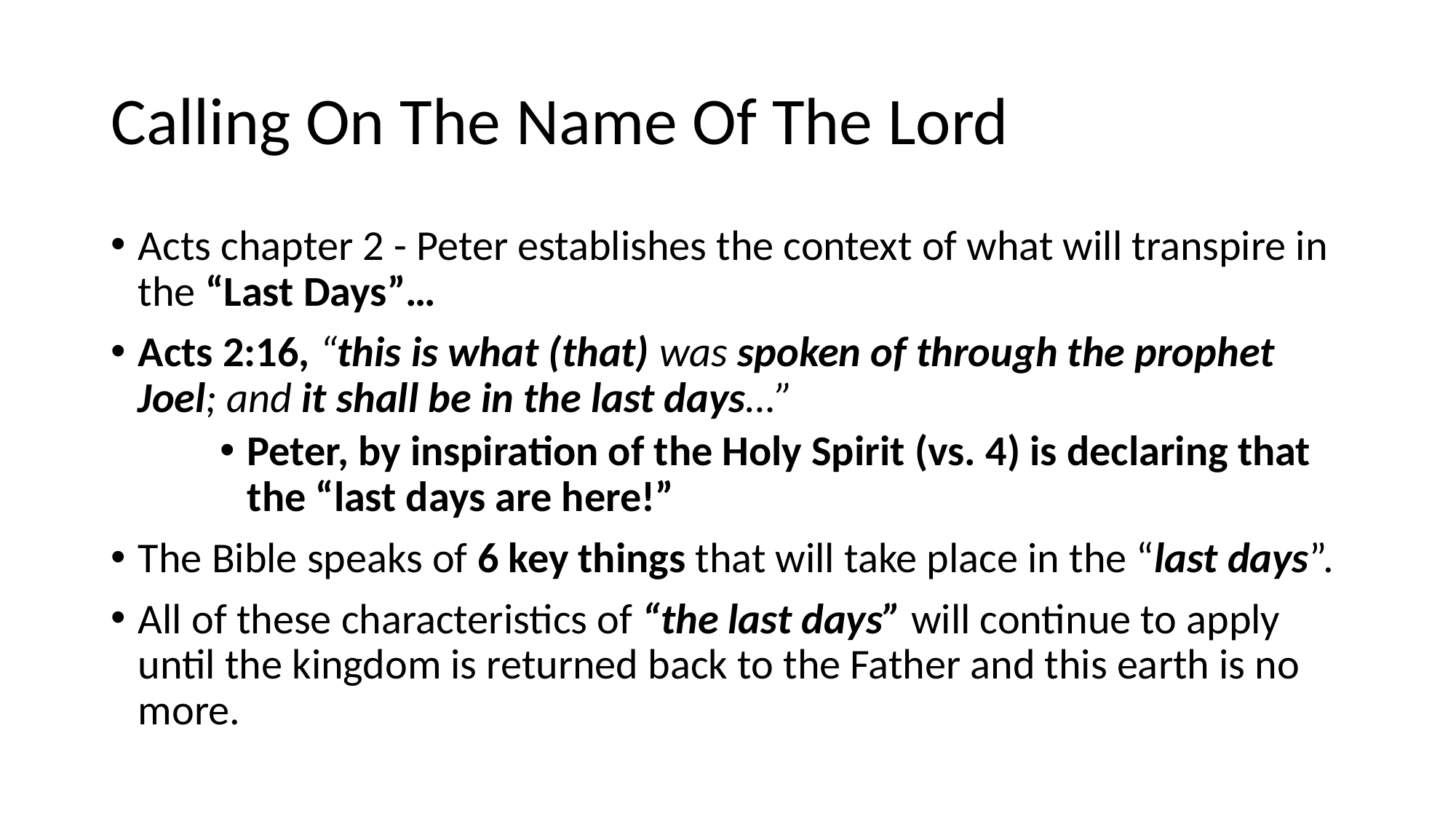

# Calling On The Name Of The Lord
Acts chapter 2 - Peter establishes the context of what will transpire in the “Last Days”…
Acts 2:16, “this is what (that) was spoken of through the prophet Joel; and it shall be in the last days…”
Peter, by inspiration of the Holy Spirit (vs. 4) is declaring that the “last days are here!”
The Bible speaks of 6 key things that will take place in the “last days”.
All of these characteristics of “the last days” will continue to apply until the kingdom is returned back to the Father and this earth is no more.